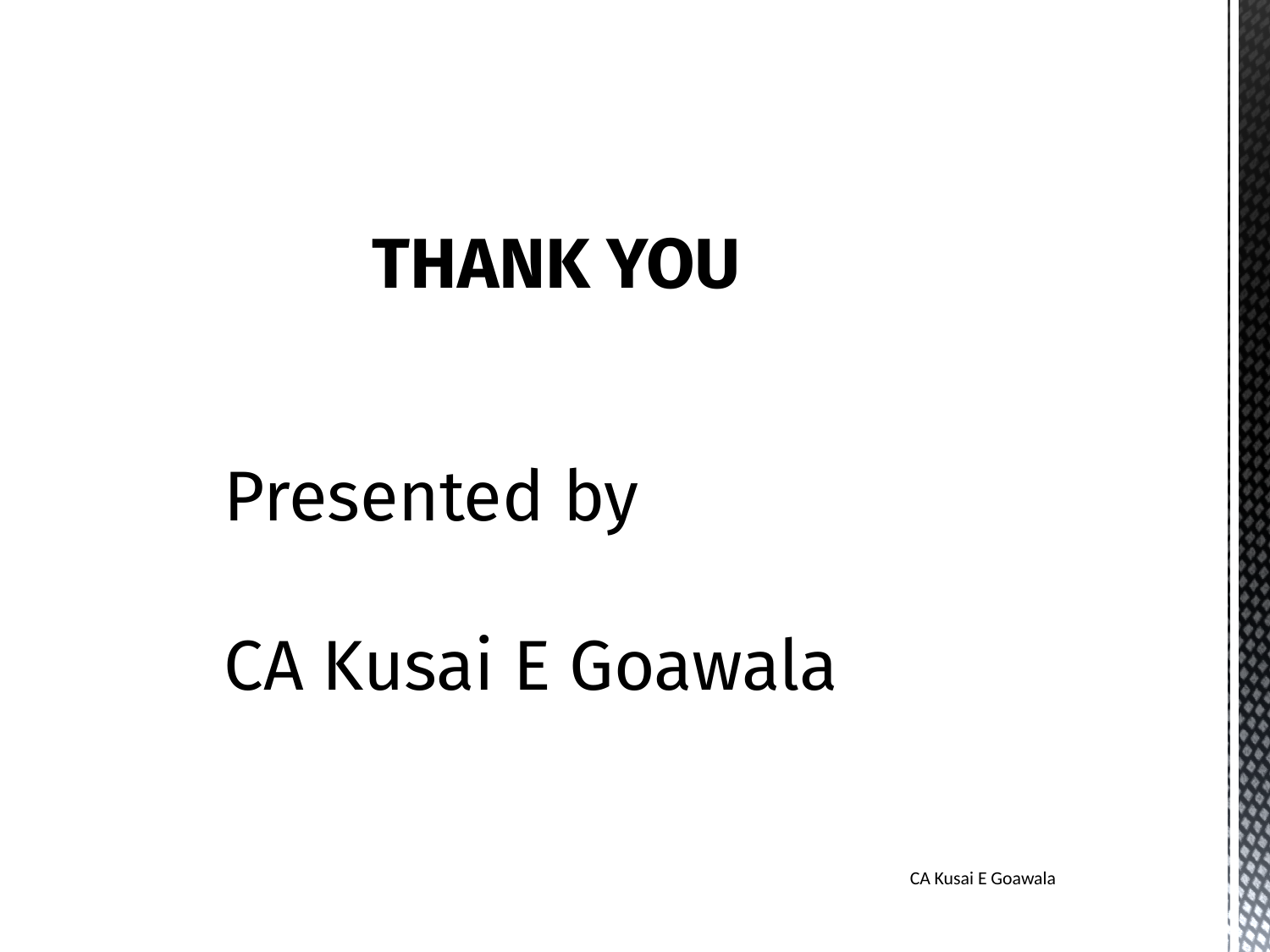

THANK YOU
Presented by

CA Kusai E Goawala
CA Kusai E Goawala